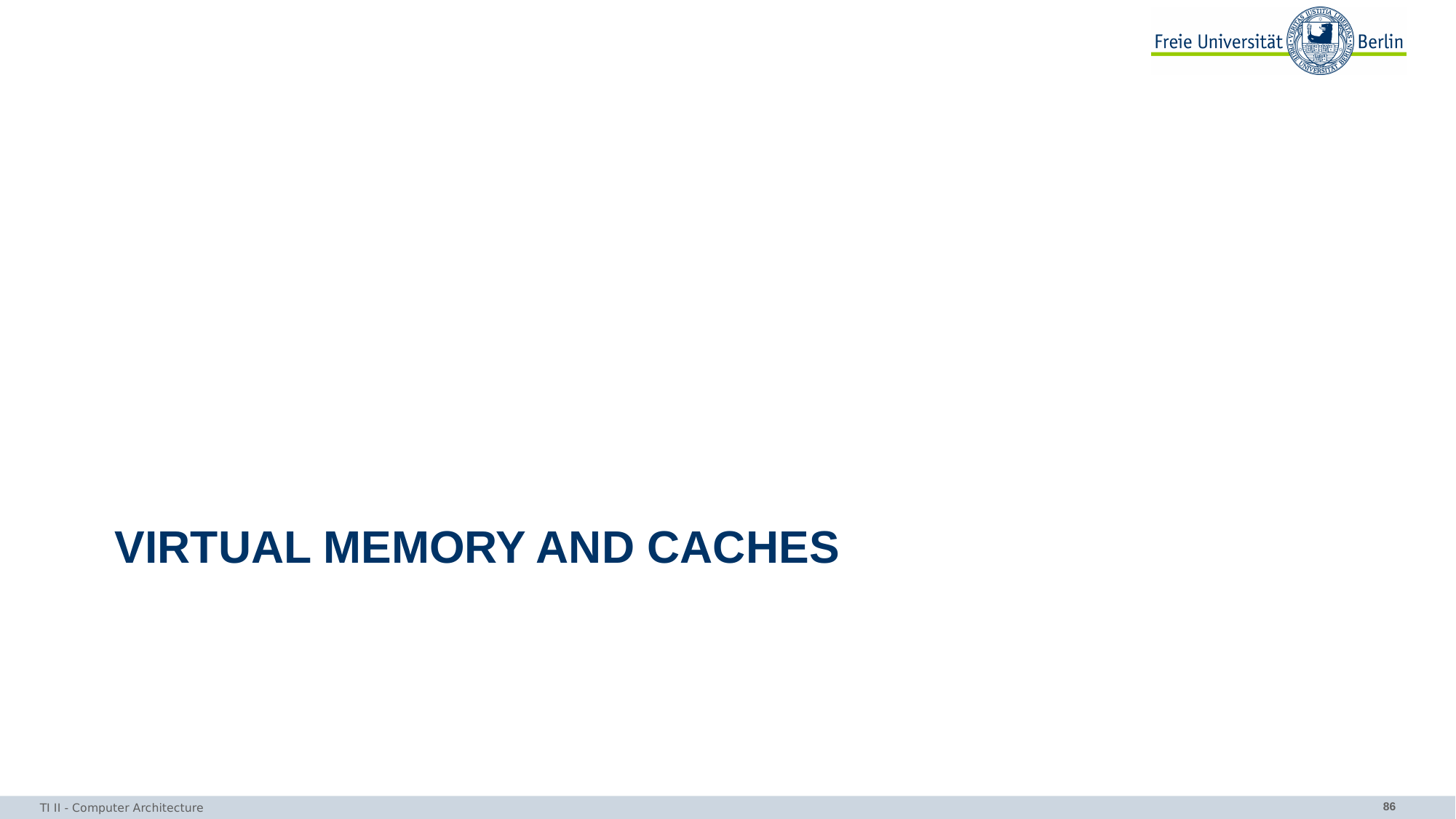

# Virtual Memory and Caches
TI II - Computer Architecture